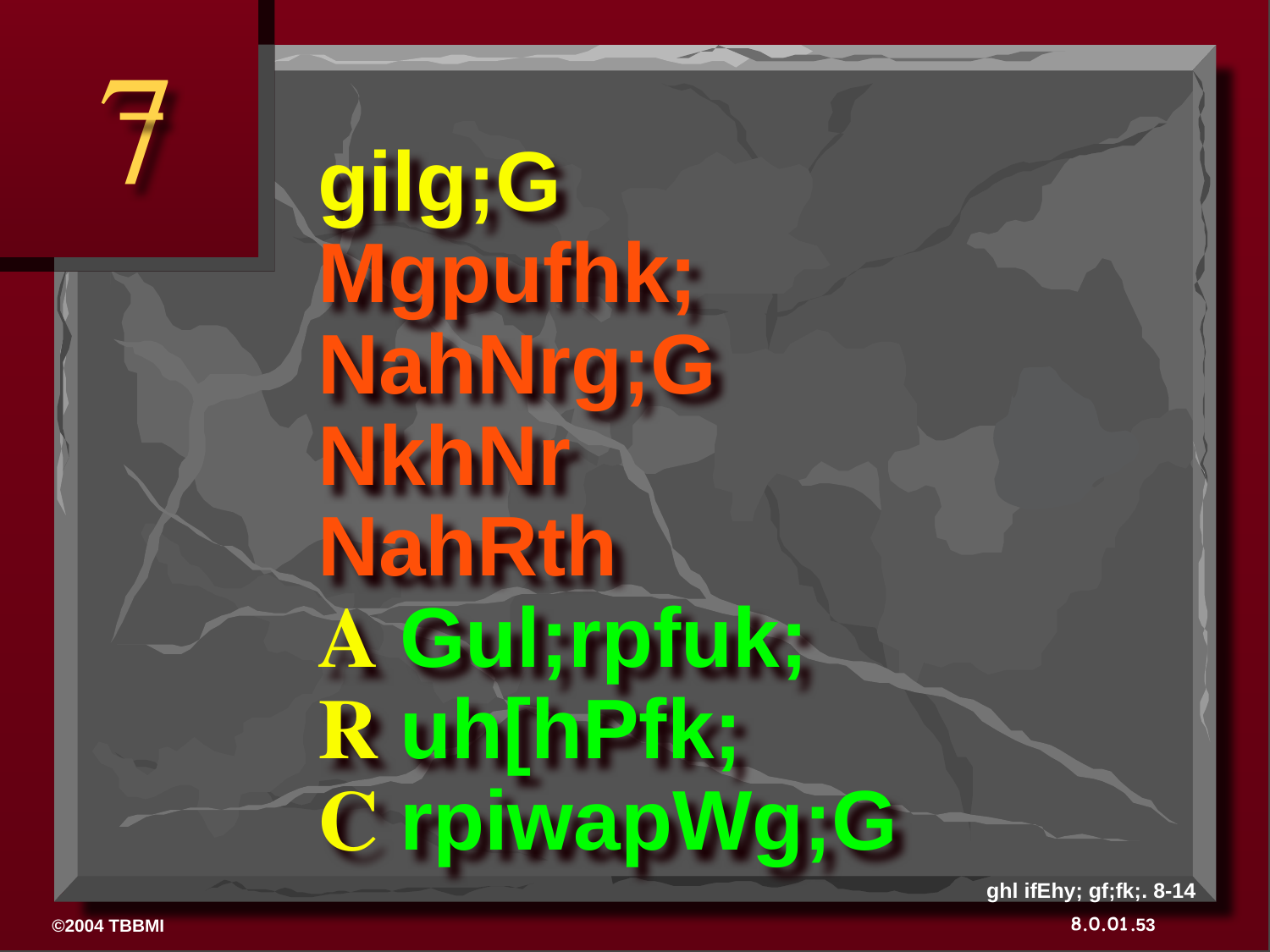

7
# gilg;G Mgpufhk; NahNrg;G NkhNr NahRth A Gul;rpfuk; R uh[hPfk; C rpiwapWg;G

ghl ifEhy; gf;fk;. 8-14
53